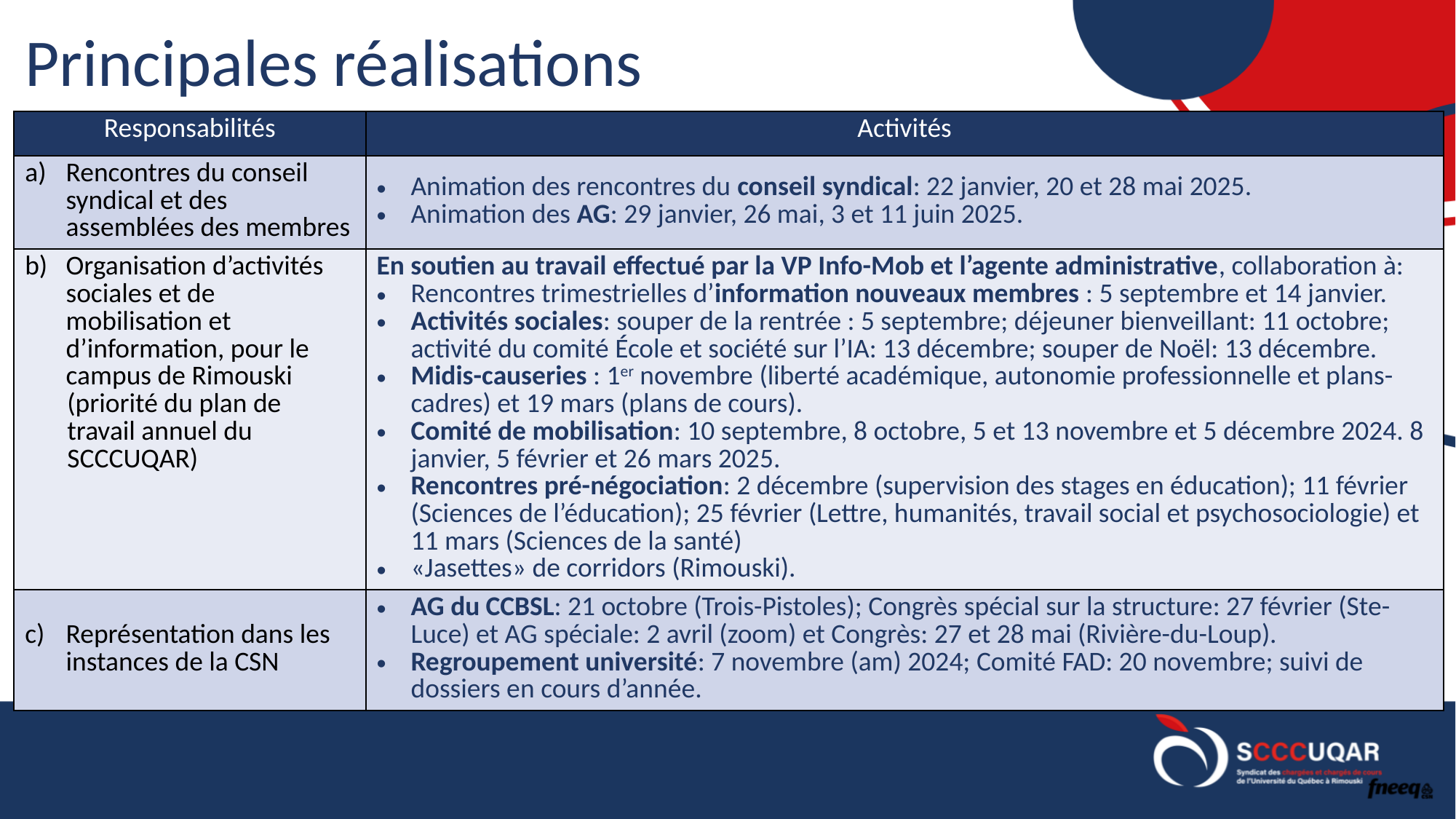

# Principales réalisations
| Responsabilités | Activités |
| --- | --- |
| Rencontres du conseil syndical et des assemblées des membres | Animation des rencontres du conseil syndical: 22 janvier, 20 et 28 mai 2025. Animation des AG: 29 janvier, 26 mai, 3 et 11 juin 2025. |
| Organisation d’activités sociales et de mobilisation et d’information, pour le campus de Rimouski (priorité du plan de travail annuel du SCCCUQAR) | En soutien au travail effectué par la VP Info-Mob et l’agente administrative, collaboration à: Rencontres trimestrielles d’information nouveaux membres : 5 septembre et 14 janvier. Activités sociales: souper de la rentrée : 5 septembre; déjeuner bienveillant: 11 octobre; activité du comité École et société sur l’IA: 13 décembre; souper de Noël: 13 décembre. Midis-causeries : 1er novembre (liberté académique, autonomie professionnelle et plans-cadres) et 19 mars (plans de cours). Comité de mobilisation: 10 septembre, 8 octobre, 5 et 13 novembre et 5 décembre 2024. 8 janvier, 5 février et 26 mars 2025. Rencontres pré-négociation: 2 décembre (supervision des stages en éducation); 11 février (Sciences de l’éducation); 25 février (Lettre, humanités, travail social et psychosociologie) et 11 mars (Sciences de la santé) «Jasettes» de corridors (Rimouski). |
| Représentation dans les instances de la CSN | AG du CCBSL: 21 octobre (Trois-Pistoles); Congrès spécial sur la structure: 27 février (Ste-Luce) et AG spéciale: 2 avril (zoom) et Congrès: 27 et 28 mai (Rivière-du-Loup). Regroupement université: 7 novembre (am) 2024; Comité FAD: 20 novembre; suivi de dossiers en cours d’année. |